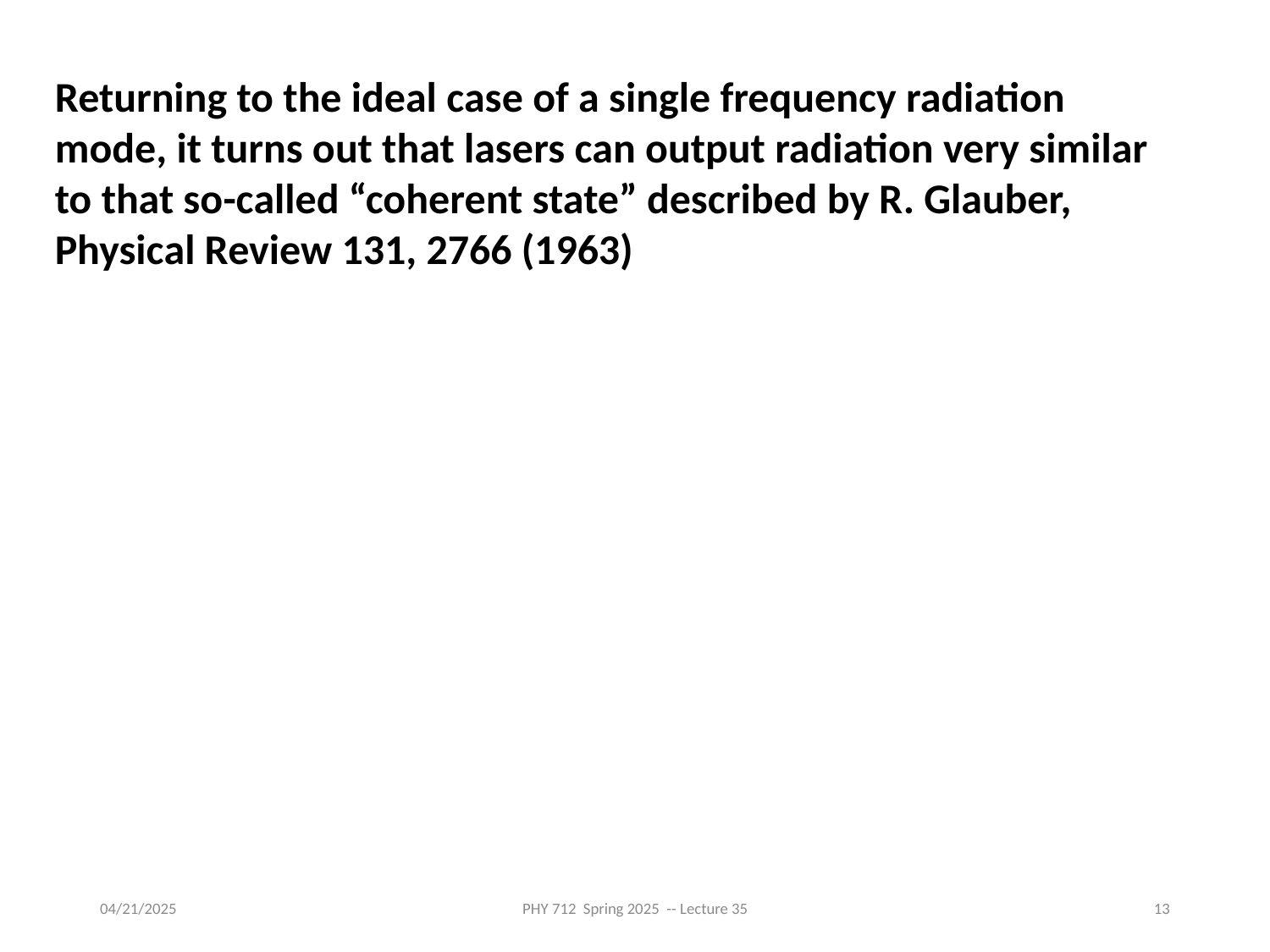

Returning to the ideal case of a single frequency radiation mode, it turns out that lasers can output radiation very similar to that so-called “coherent state” described by R. Glauber, Physical Review 131, 2766 (1963)
04/21/2025
PHY 712  Spring 2025  -- Lecture 35
13